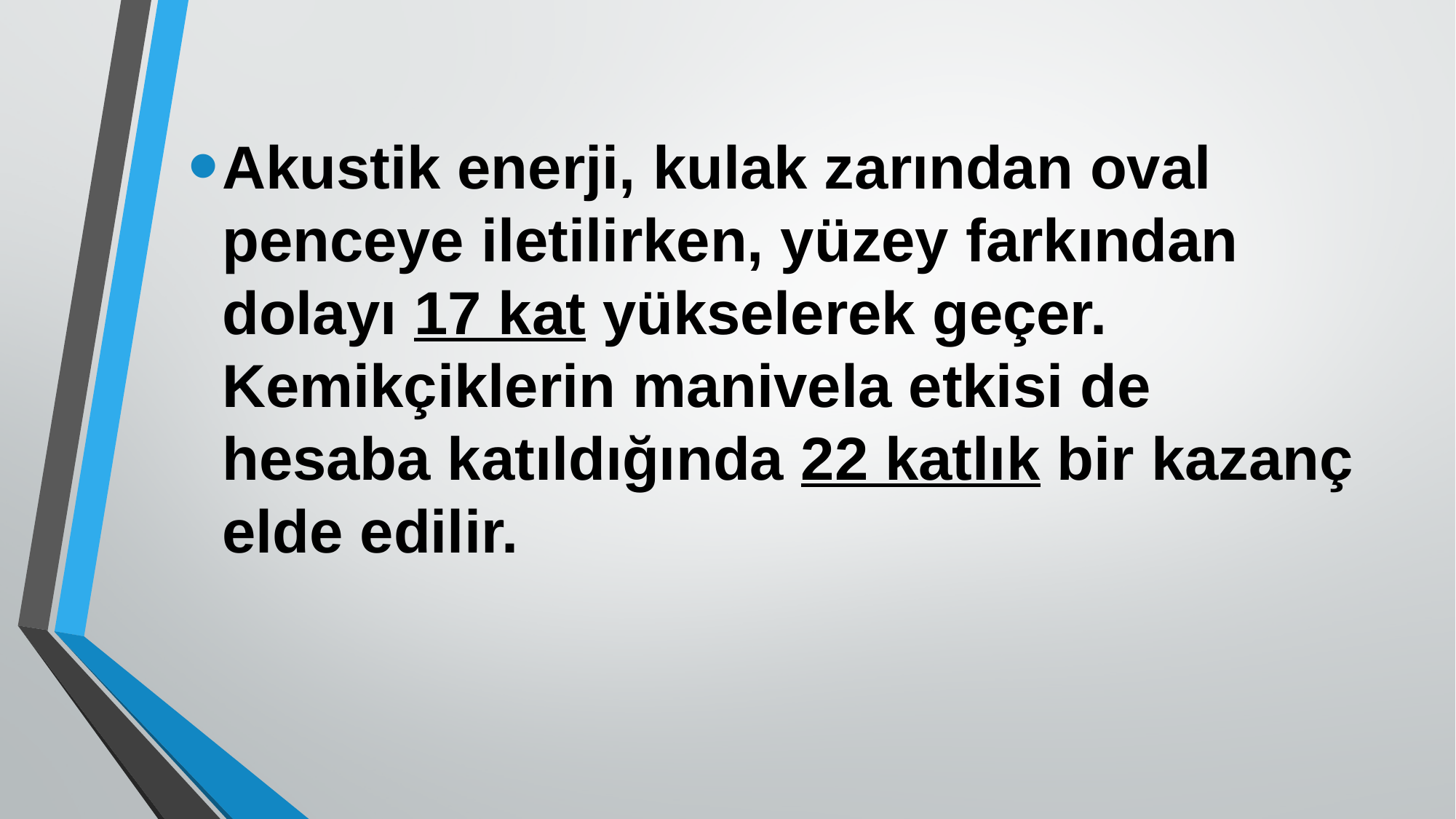

Akustik enerji, kulak zarından oval penceye iletilirken, yüzey farkından dolayı 17 kat yükselerek geçer. Kemikçiklerin manivela etkisi de hesaba katıldığında 22 katlık bir kazanç elde edilir.